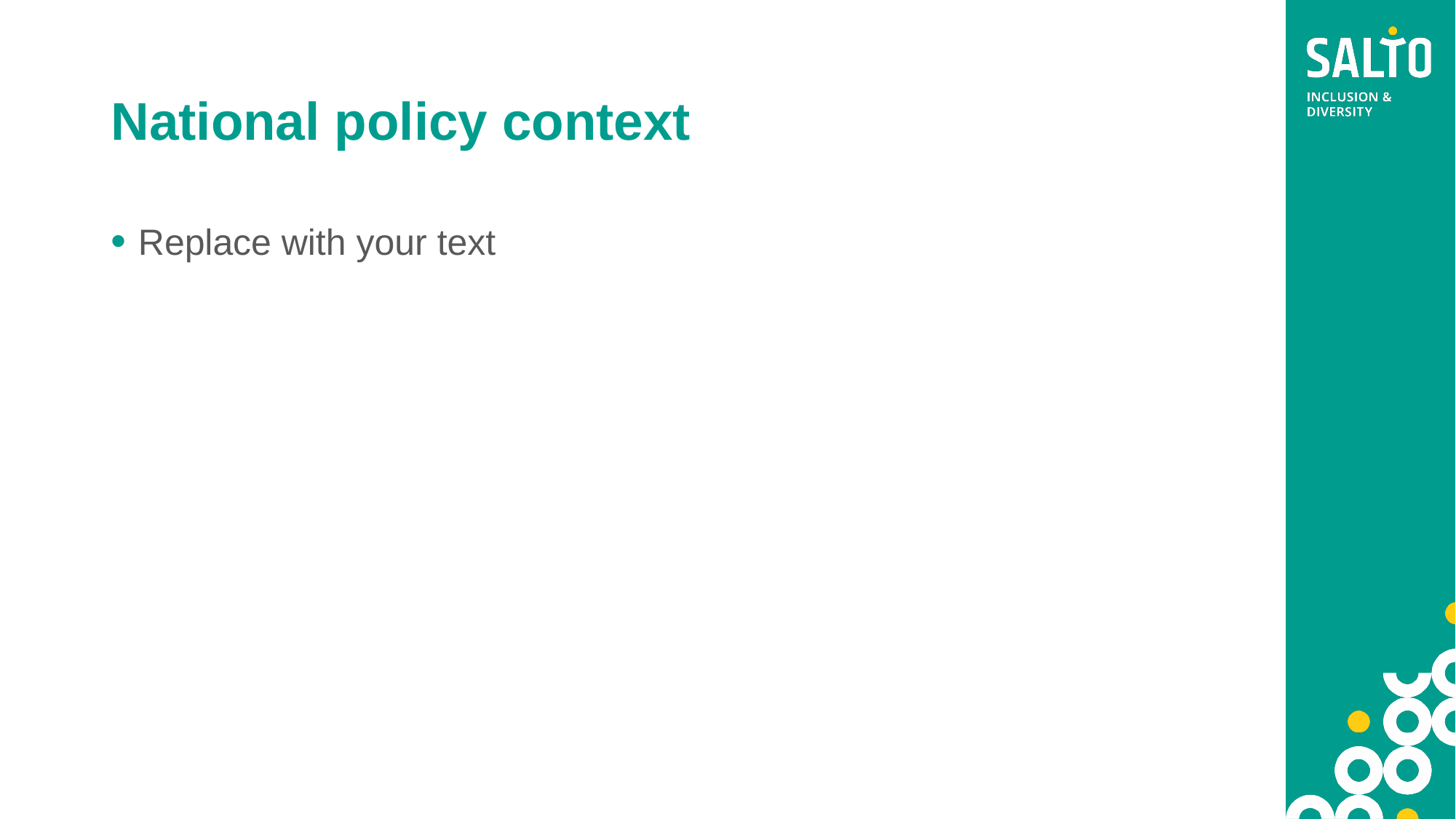

# National policy context
Replace with your text